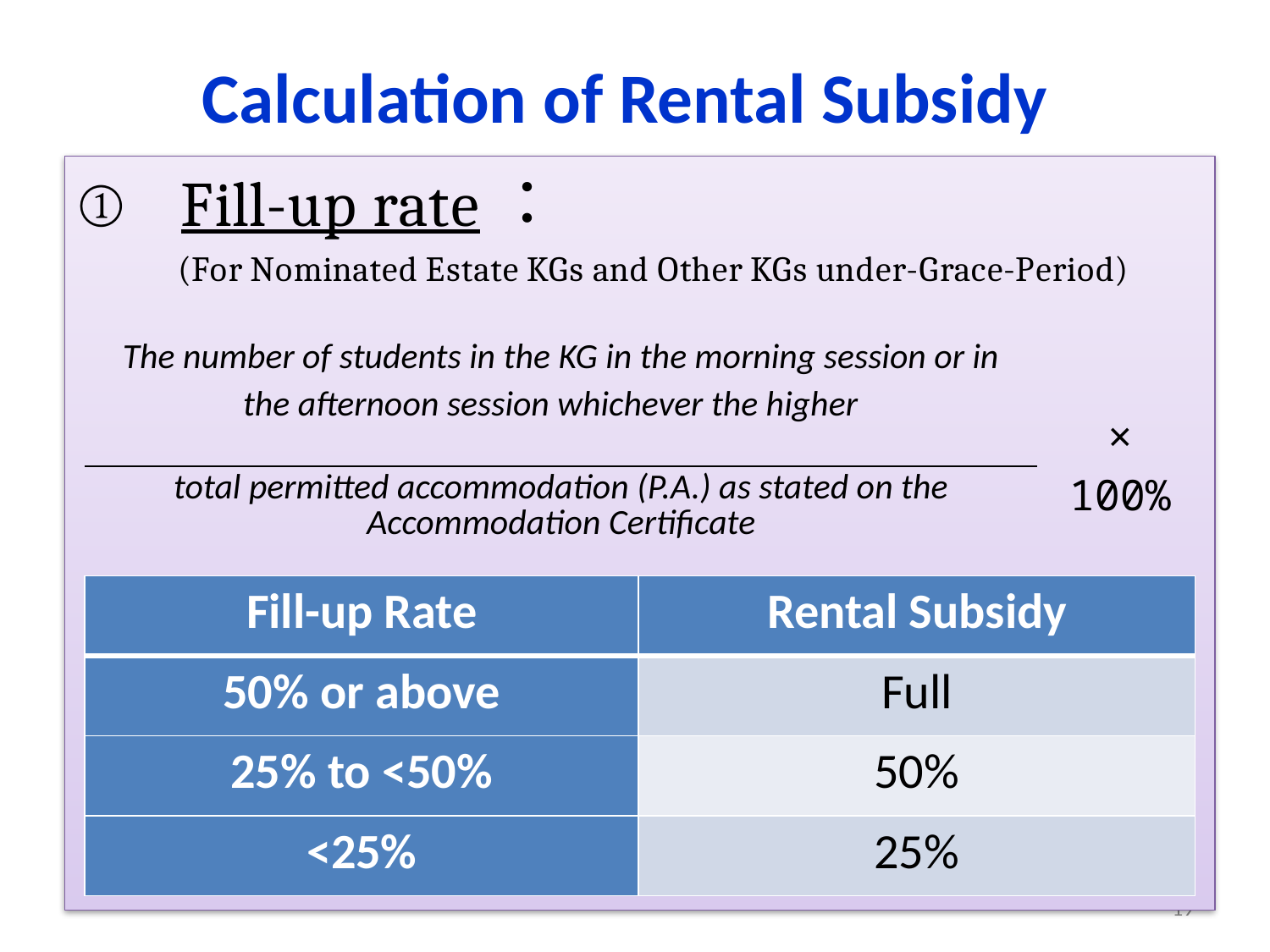

Calculation of Rental Subsidy
Fill-up rate：
(For Nominated Estate KGs and Other KGs under-Grace-Period)

| The number of students in the KG in the morning session or in the afternoon session whichever the higher | × 100% |
| --- | --- |
| total permitted accommodation (P.A.) as stated on the Accommodation Certificate |  |
| Fill-up Rate | Rental Subsidy |
| --- | --- |
| 50% or above | Full |
| 25% to <50% | 50% |
| <25% | 25% |
19